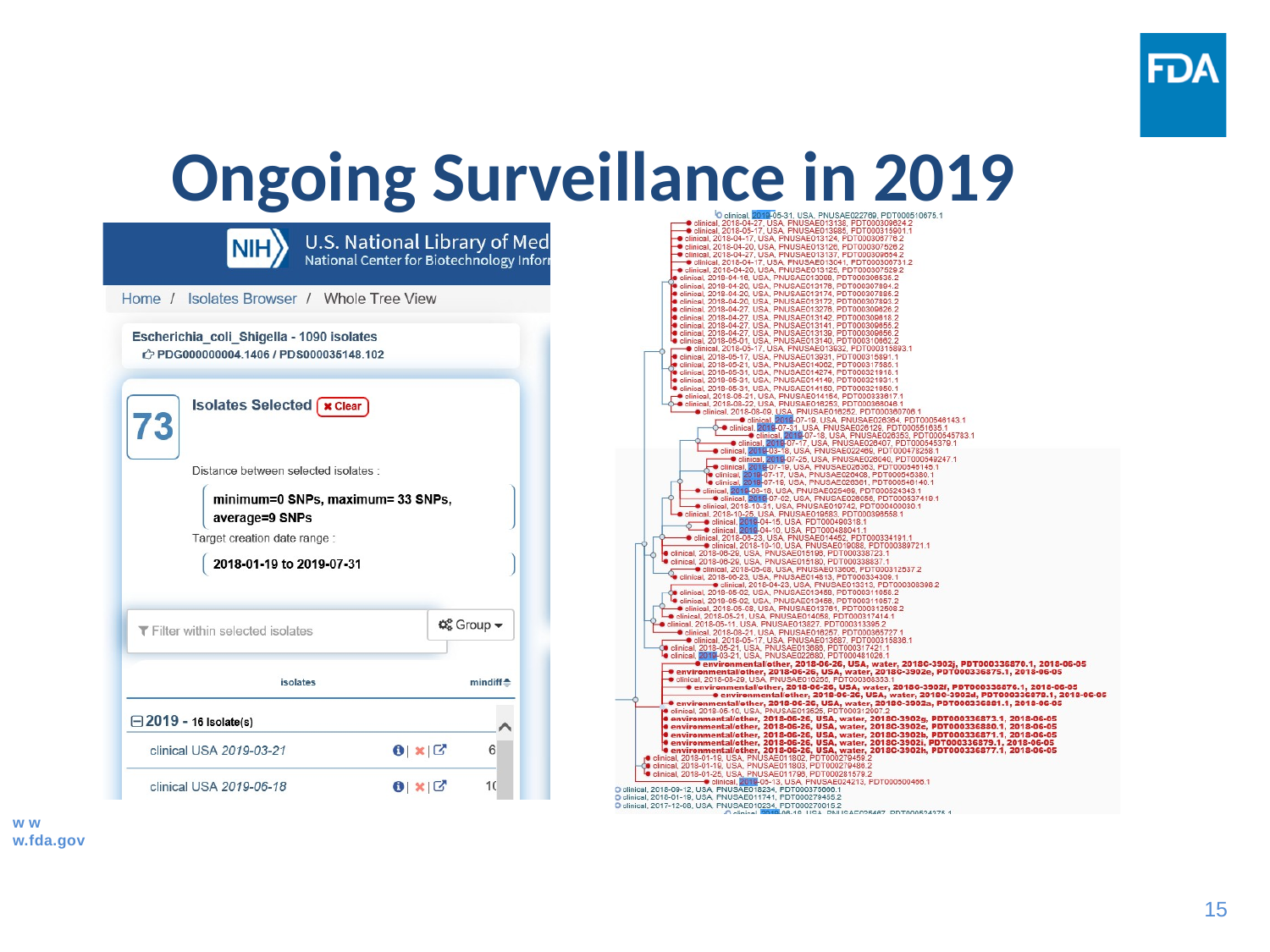

# Ongoing Surveillance in 2019

w w w.fda.gov
15